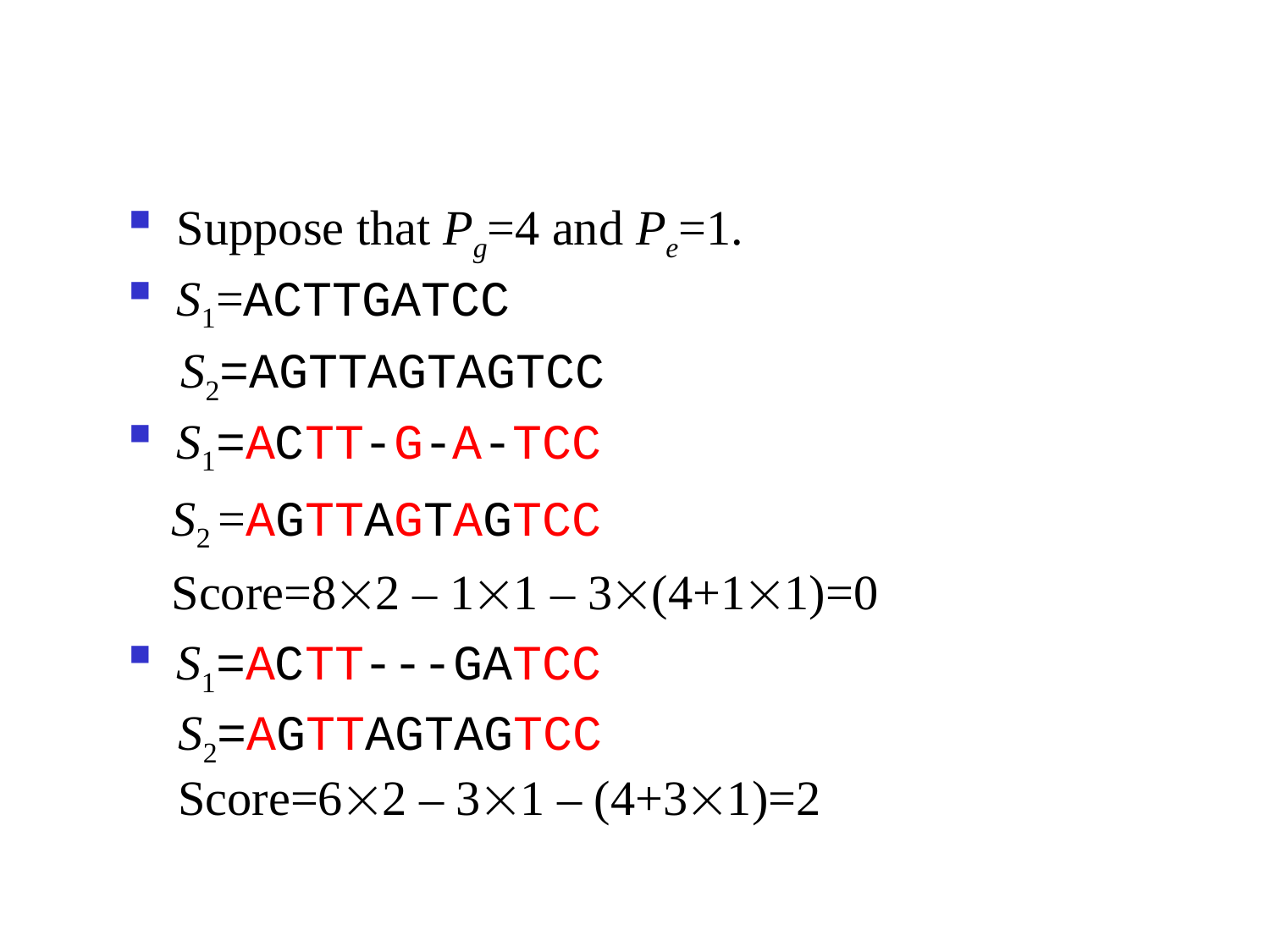

Suppose that Pg=4 and Pe=1.
S1=ACTTGATCC
    S2=AGTTAGTAGTCC
S1=ACTT-G-A-TCC
   S2 =AGTTAGTAGTCC
   Score=8×2 – 1×1 – 3×(4+1×1)=0
S1=ACTT---GATCC
    S2=AGTTAGTAGTCC
    Score=6×2 – 3×1 – (4+3×1)=2